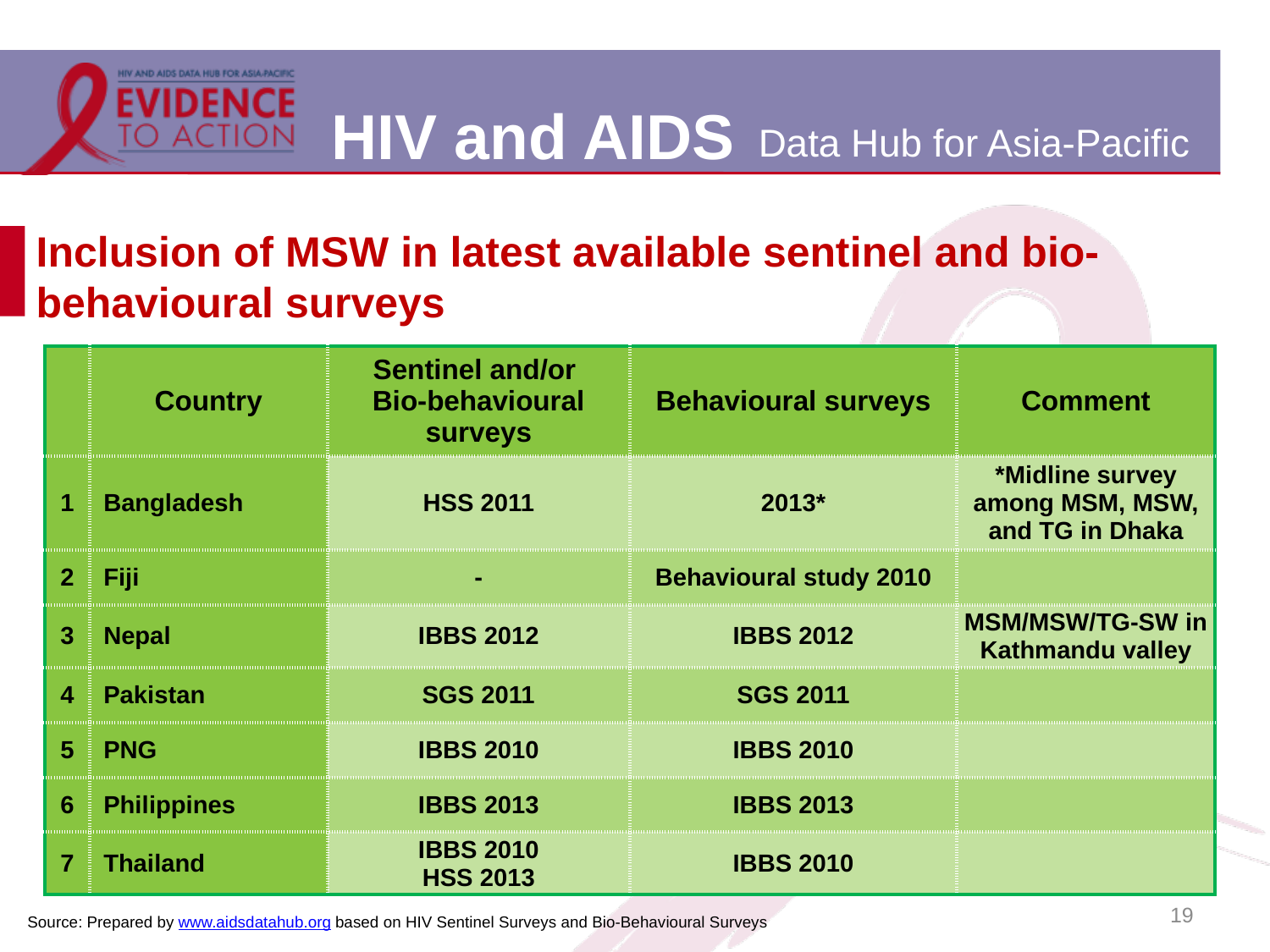

# Inclusion of MSW in latest available sentinel and bio-behavioural surveys
|  | Country | Sentinel and/or Bio-behavioural surveys | Behavioural surveys | Comment |
| --- | --- | --- | --- | --- |
| 1 | Bangladesh | HSS 2011 | 2013\* | \*Midline survey among MSM, MSW, and TG in Dhaka |
| 2 | Fiji | - | Behavioural study 2010 |  |
| 3 | Nepal | IBBS 2012 | IBBS 2012 | MSM/MSW/TG-SW in Kathmandu valley |
| 4 | Pakistan | SGS 2011 | SGS 2011 |  |
| 5 | PNG | IBBS 2010 | IBBS 2010 |  |
| 6 | Philippines | IBBS 2013 | IBBS 2013 |  |
| 7 | Thailand | IBBS 2010 HSS 2013 | IBBS 2010 |  |
19
Source: Prepared by www.aidsdatahub.org based on HIV Sentinel Surveys and Bio-Behavioural Surveys